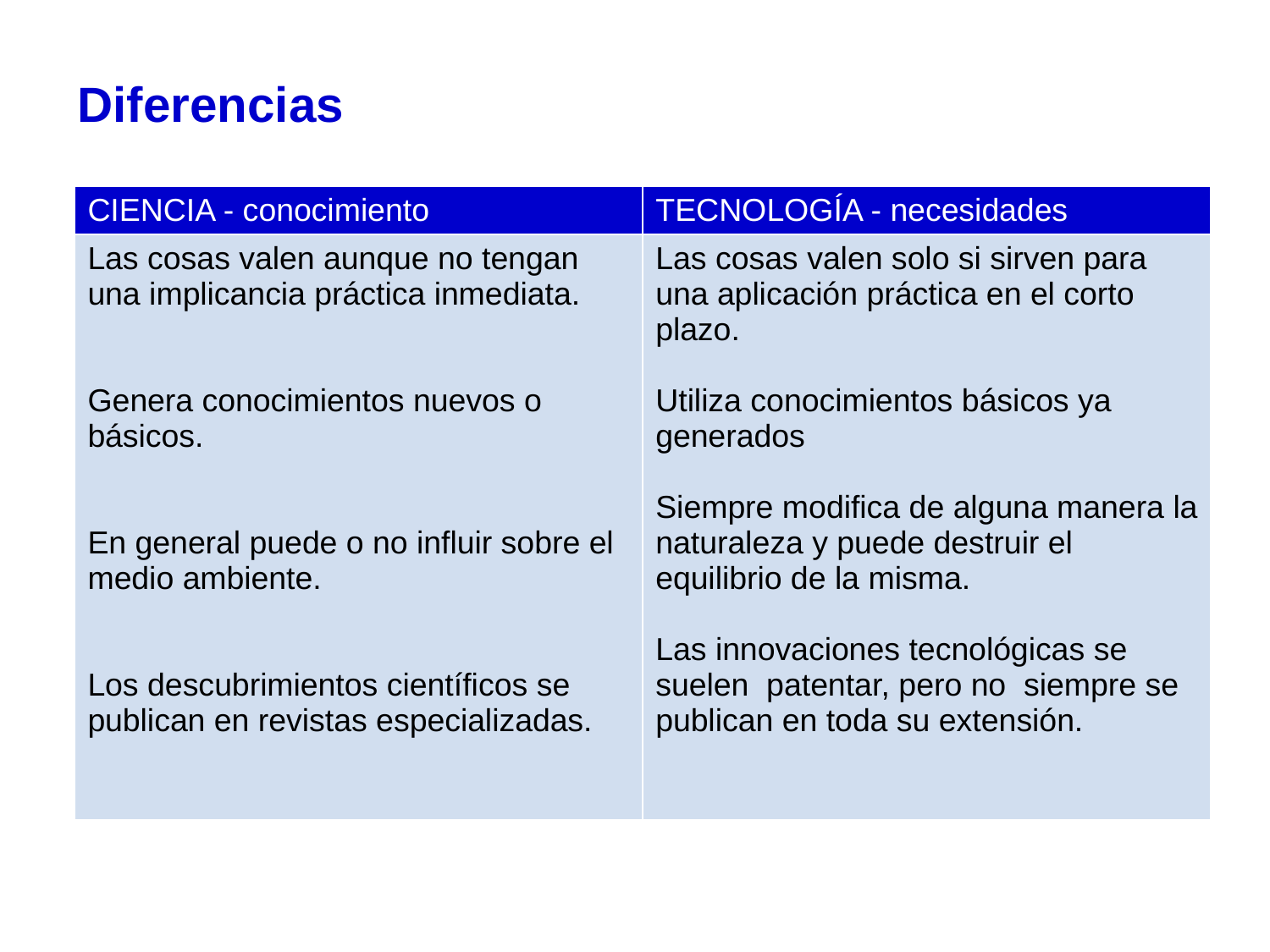

# Diferencias
| CIENCIA - conocimiento | TECNOLOGÍA - necesidades |
| --- | --- |
| Las cosas valen aunque no tengan una implicancia práctica inmediata. Genera conocimientos nuevos o básicos. En general puede o no influir sobre el medio ambiente. Los descubrimientos científicos se publican en revistas especializadas. | Las cosas valen solo si sirven para una aplicación práctica en el corto plazo. Utiliza conocimientos básicos ya generados Siempre modifica de alguna manera la naturaleza y puede destruir el equilibrio de la misma. Las innovaciones tecnológicas se suelen patentar, pero no siempre se publican en toda su extensión. |